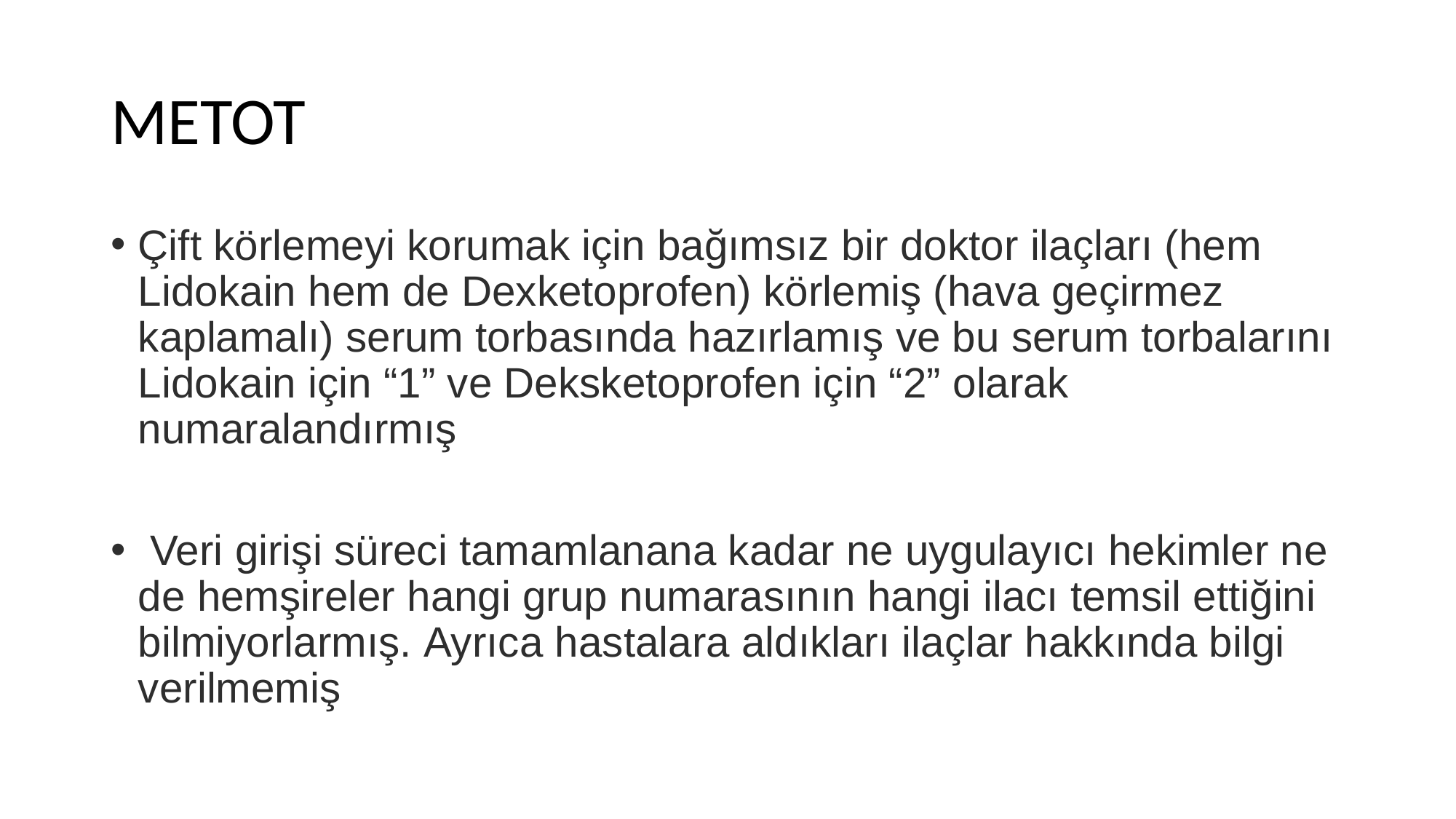

# METOT
Çift körlemeyi korumak için bağımsız bir doktor ilaçları (hem Lidokain hem de Dexketoprofen) körlemiş (hava geçirmez kaplamalı) serum torbasında hazırlamış ve bu serum torbalarını Lidokain için “1” ve Deksketoprofen için “2” olarak numaralandırmış

 Veri girişi süreci tamamlanana kadar ne uygulayıcı hekimler ne de hemşireler hangi grup numarasının hangi ilacı temsil ettiğini bilmiyorlarmış. Ayrıca hastalara aldıkları ilaçlar hakkında bilgi verilmemiş